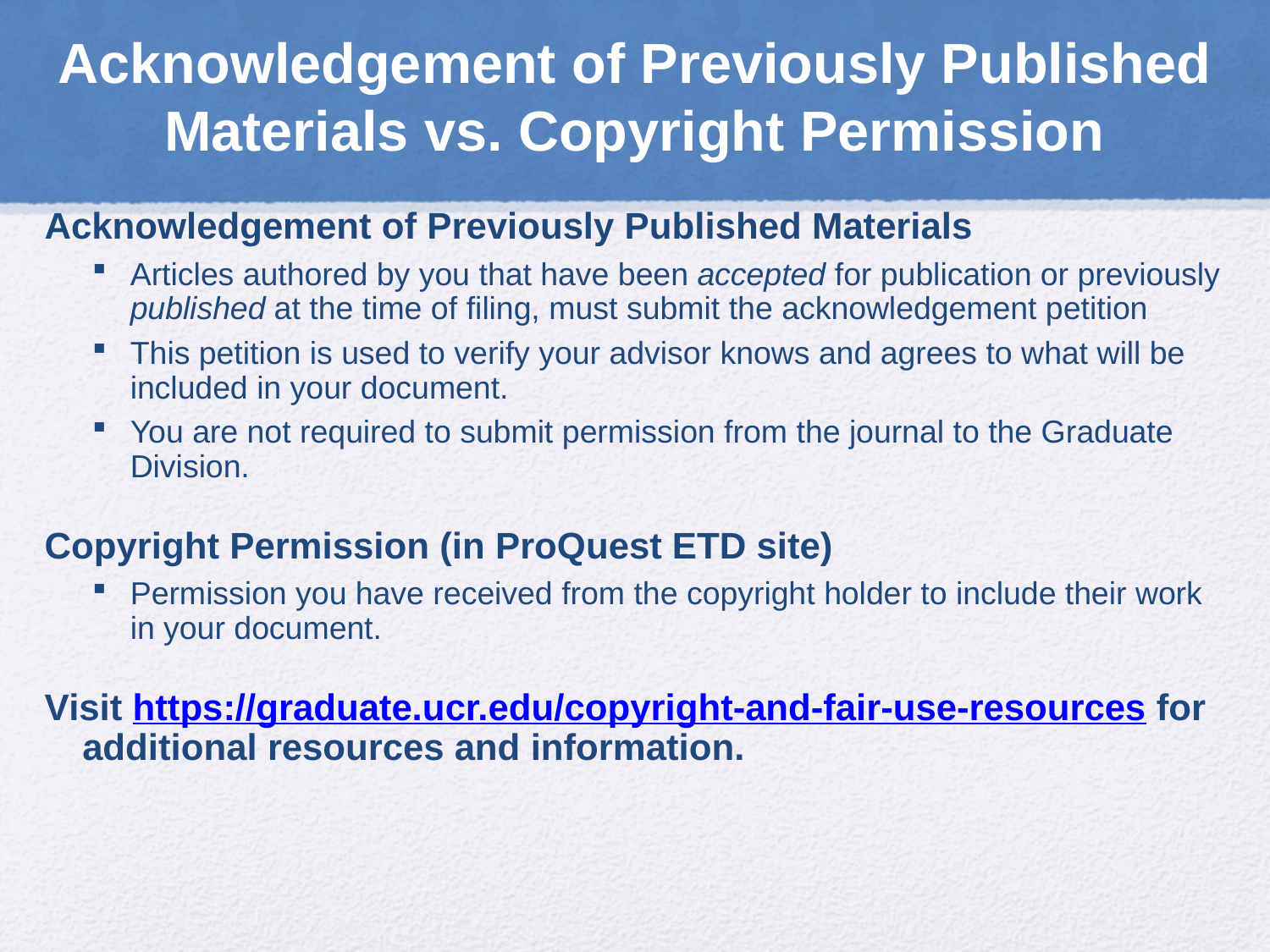

Acknowledgement of Previously Published Materials vs. Copyright Permission
Acknowledgement of Previously Published Materials
Articles authored by you that have been accepted for publication or previously published at the time of filing, must submit the acknowledgement petition
This petition is used to verify your advisor knows and agrees to what will be included in your document.
You are not required to submit permission from the journal to the Graduate Division.
Copyright Permission (in ProQuest ETD site)
Permission you have received from the copyright holder to include their work in your document.
Visit https://graduate.ucr.edu/copyright-and-fair-use-resources for additional resources and information.